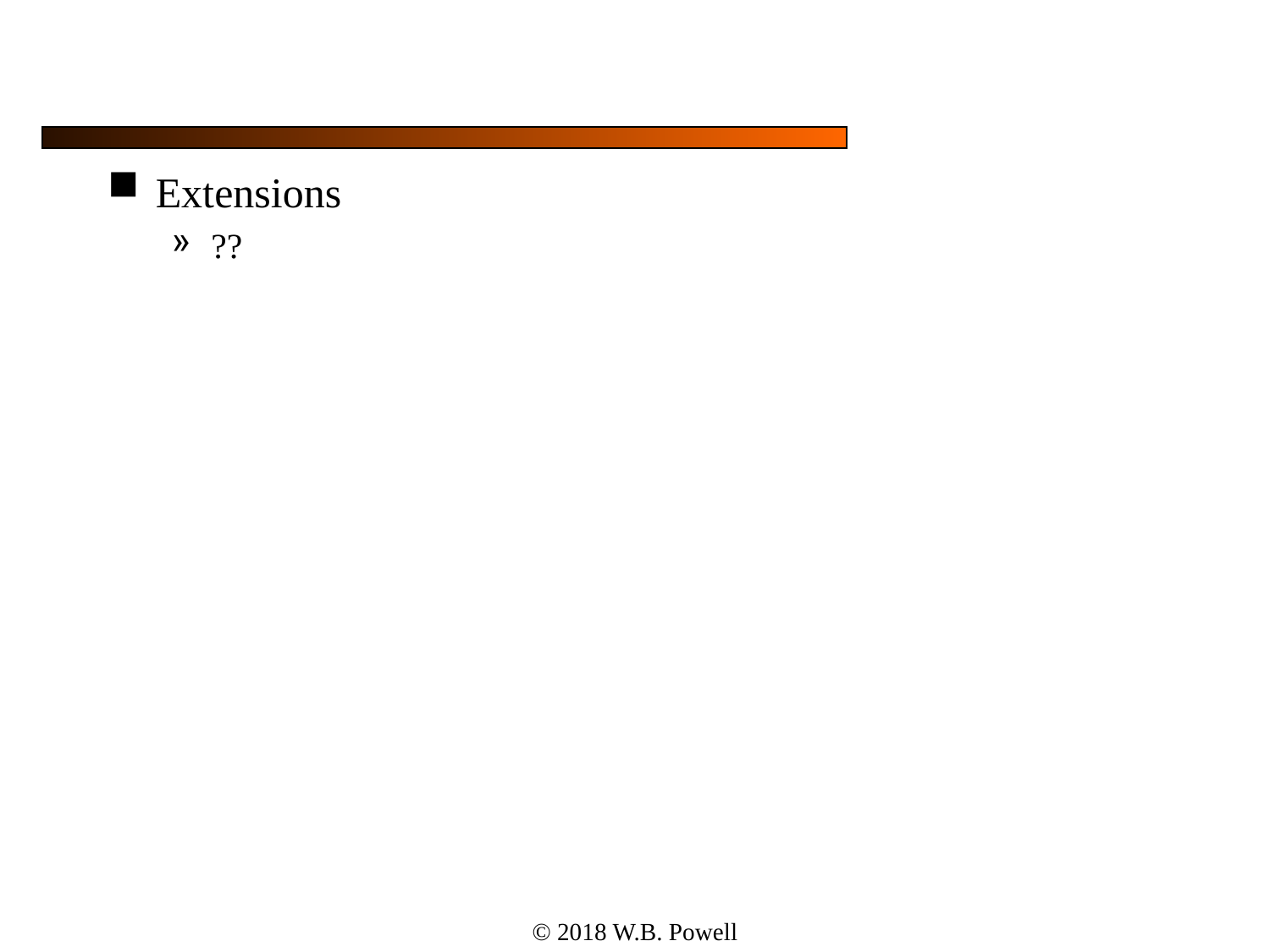

#
Extensions
??
© 2018 W.B. Powell